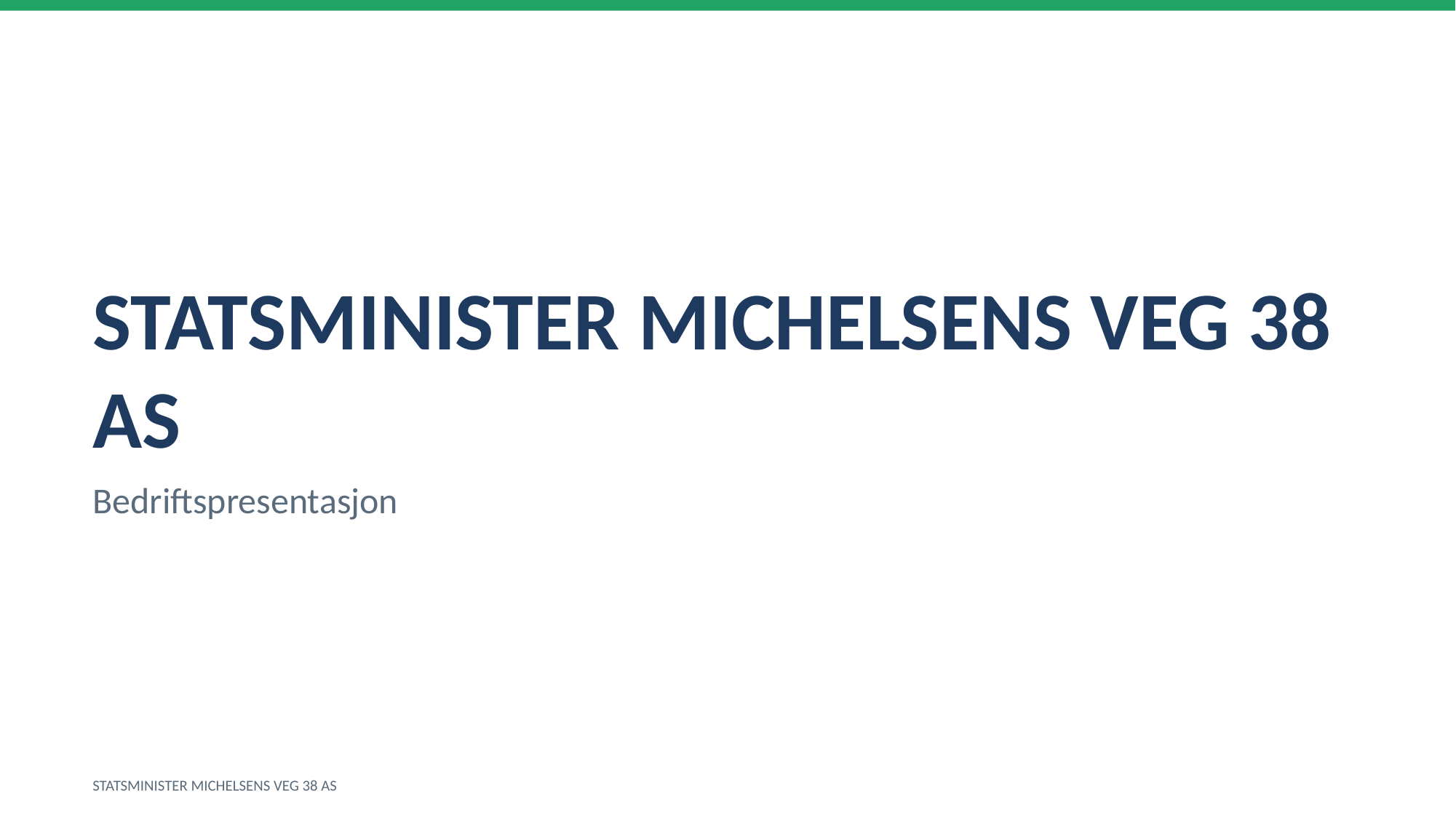

STATSMINISTER MICHELSENS VEG 38 AS
Bedriftspresentasjon
STATSMINISTER MICHELSENS VEG 38 AS